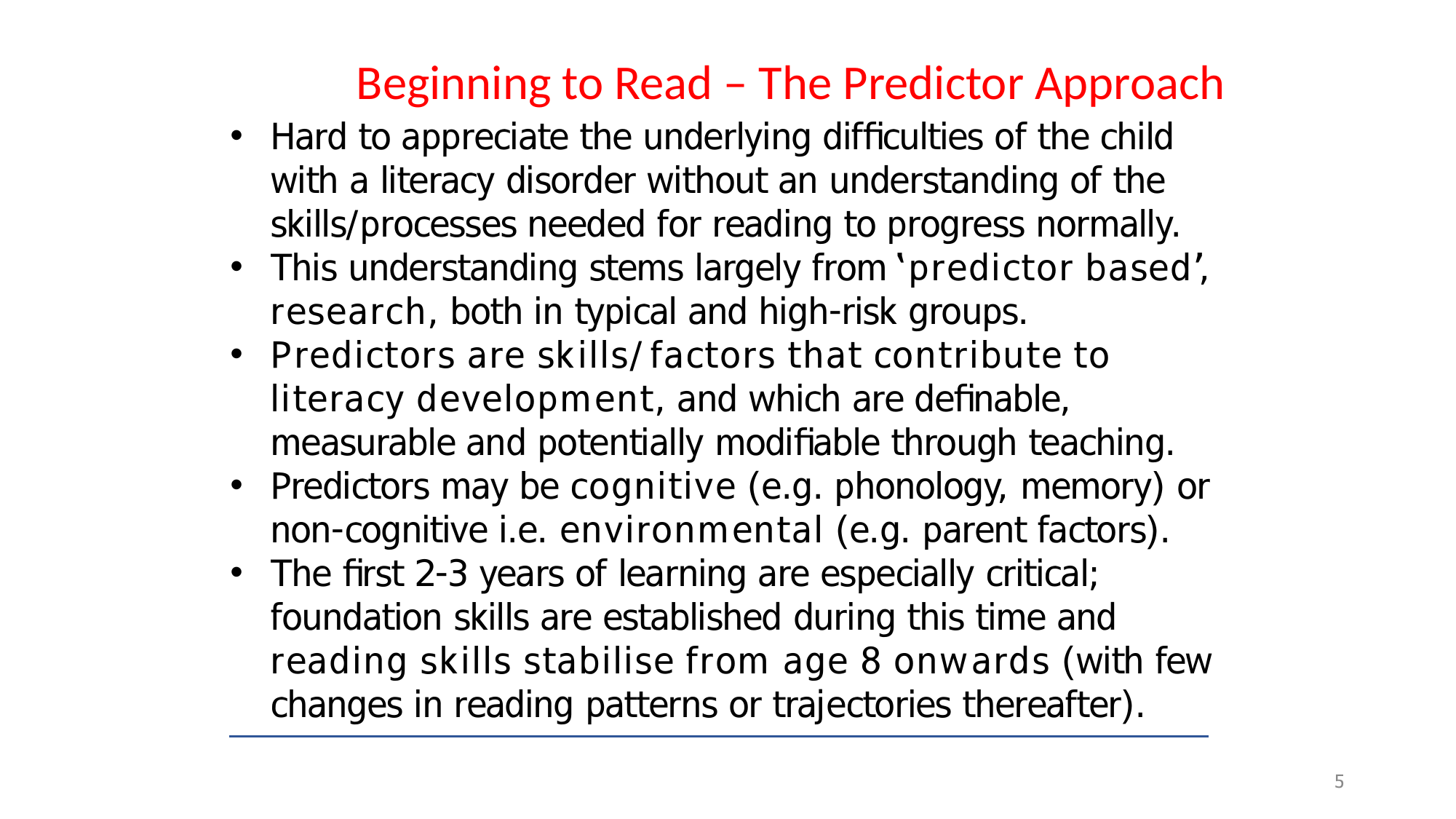

# Beginning to Read – The Predictor Approach
Hard to appreciate the underlying difficulties of the child with a literacy disorder without an understanding of the skills/processes needed for reading to progress normally.
This understanding stems largely from ‘predictor based’, research, both in typical and high-risk groups.
Predictors are skills/factors that contribute to literacy development, and which are definable, measurable and potentially modifiable through teaching.
Predictors may be cognitive (e.g. phonology, memory) or non-cognitive i.e. environmental (e.g. parent factors).
The first 2-3 years of learning are especially critical; foundation skills are established during this time and reading skills stabilise from age 8 onwards (with few changes in reading patterns or trajectories thereafter).

5